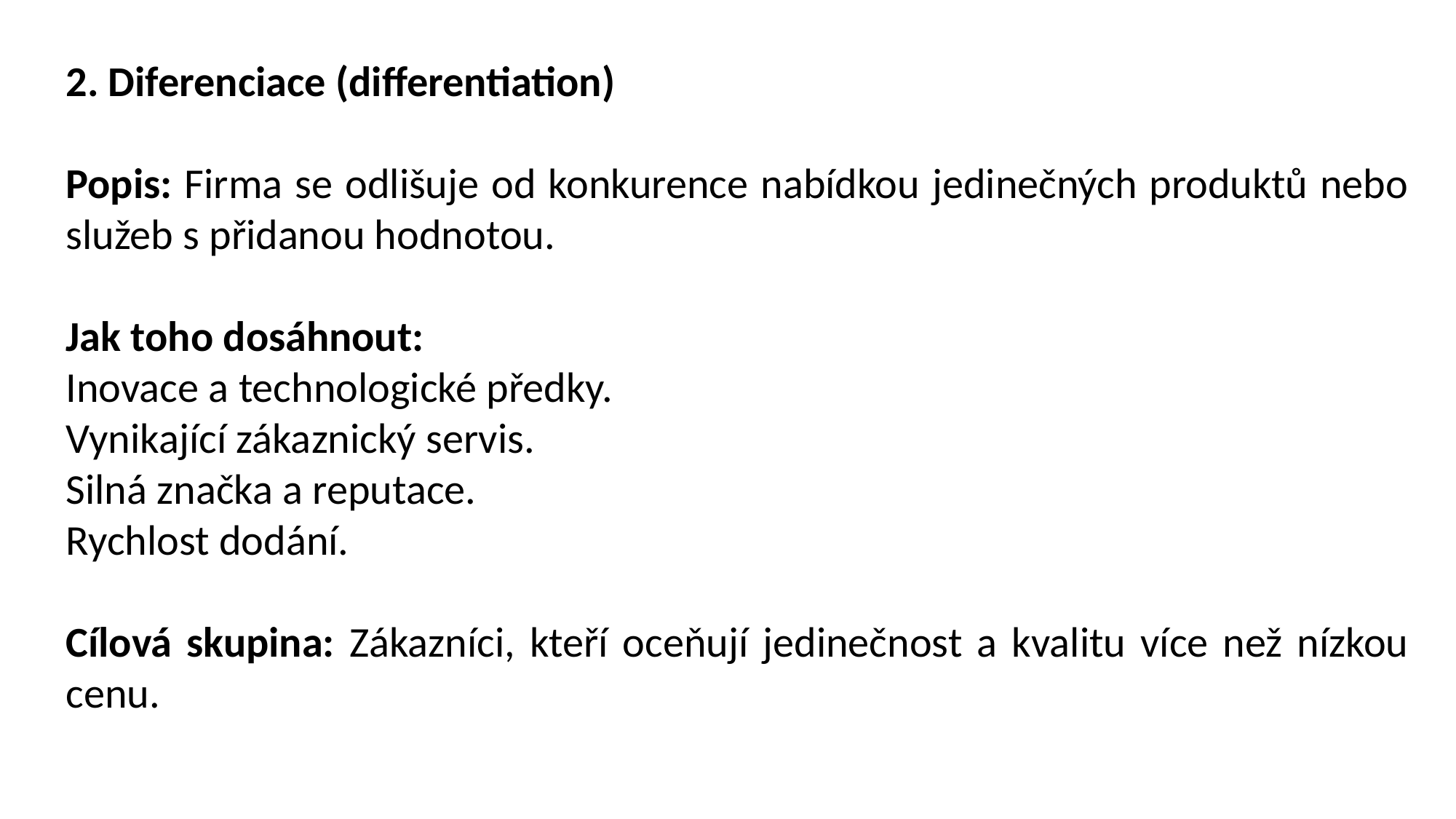

2. Diferenciace (differentiation)

Popis: Firma se odlišuje od konkurence nabídkou jedinečných produktů nebo služeb s přidanou hodnotou.

Jak toho dosáhnout:
Inovace a technologické předky.
Vynikající zákaznický servis.
Silná značka a reputace.
Rychlost dodání.

Cílová skupina: Zákazníci, kteří oceňují jedinečnost a kvalitu více než nízkou cenu.